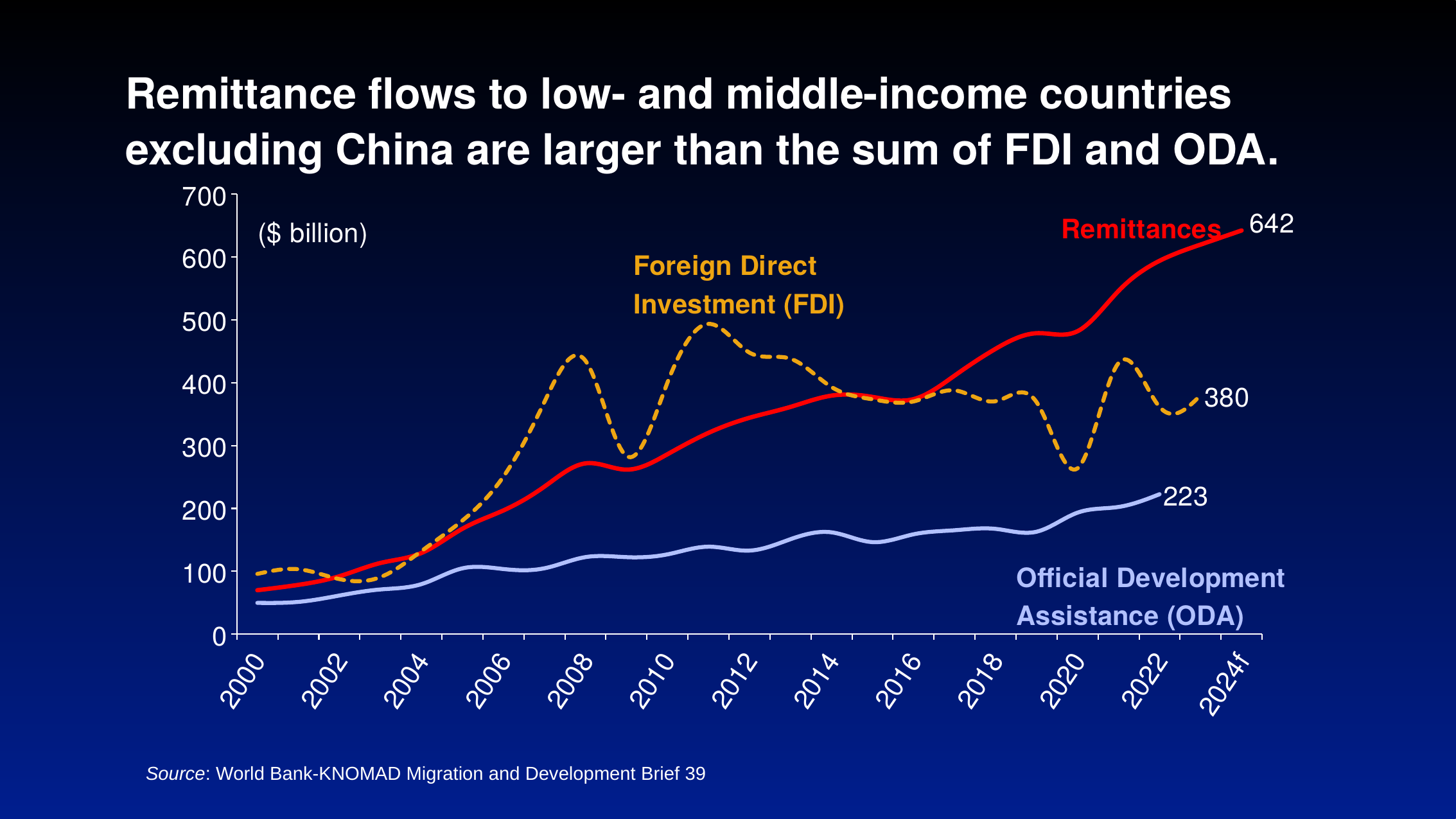

# Remittance flows to low- and middle-income countries excluding China are larger than the sum of FDI and ODA.

### Chart

| Category | Remittances  | FDI | ODA |
|---|---|---|---|
| 2000 | 69.94866695375882 | 95.88246051347237 | 49.8097 |
| 2001 | 78.45902281097308 | 103.32382526548125 | 51.374100000000006 |
| 2002 | 92.14960068170294 | 87.59597631876518 | 61.4765 |
| 2003 | 113.20891166804806 | 90.75377015282248 | 71.14689999999999 |
| 2004 | 129.09082633717676 | 132.15029321977946 | 79.58990000000001 |
| 2005 | 167.6723114556866 | 180.73157798139303 | 104.7499 |
| 2006 | 196.79821589657774 | 250.58623143779593 | 103.6194 |
| 2007 | 234.6512825270372 | 369.3919597914979 | 104.8079 |
| 2008 | 271.6488001133355 | 434.89280572030157 | 122.56689999999999 |
| 2009 | 261.66905056308696 | 283.4639276738748 | 122.5175 |
| 2010 | 286.17414328977424 | 400.2101491969422 | 126.9388 |
| 2011 | 320.19970128112504 | 493.46977126081936 | 139.1346 |
| 2012 | 344.15873980961925 | 447.7646341535974 | 132.9591 |
| 2013 | 361.4206756596015 | 438.0879749076667 | 151.0411 |
| 2014 | 379.40216914796633 | 393.10409926893675 | 161.9572 |
| 2015 | 377.3206187192173 | 373.53489005975274 | 146.4337 |
| 2016 | 373.78994862387293 | 370.13359392883933 | 158.8166 |
| 2017 | 411.1306383352362 | 387.75099342315303 | 165.2741 |
| 2018 | 453.77368845899286 | 370.53413338547887 | 167.4851 |
| 2019 | 478.6199105145259 | 369.10049406056385 | 162.9642 |
| 2020 | 481.8592272428279 | 263.79666331669875 | 193.27659999999997 |
| 2021 | 545.9236987918674 | 431.35231891687744 | 202.34210000000002 |
| 2022 | 593.7698922983849 | 361.38930366862843 | 222.56539999999998 |
| 2023e | 619.562261450374 | 380.06908924276513 | None |
| 2024f | 642.0 | None | None |
Source: World Bank-KNOMAD Migration and Development Brief 39